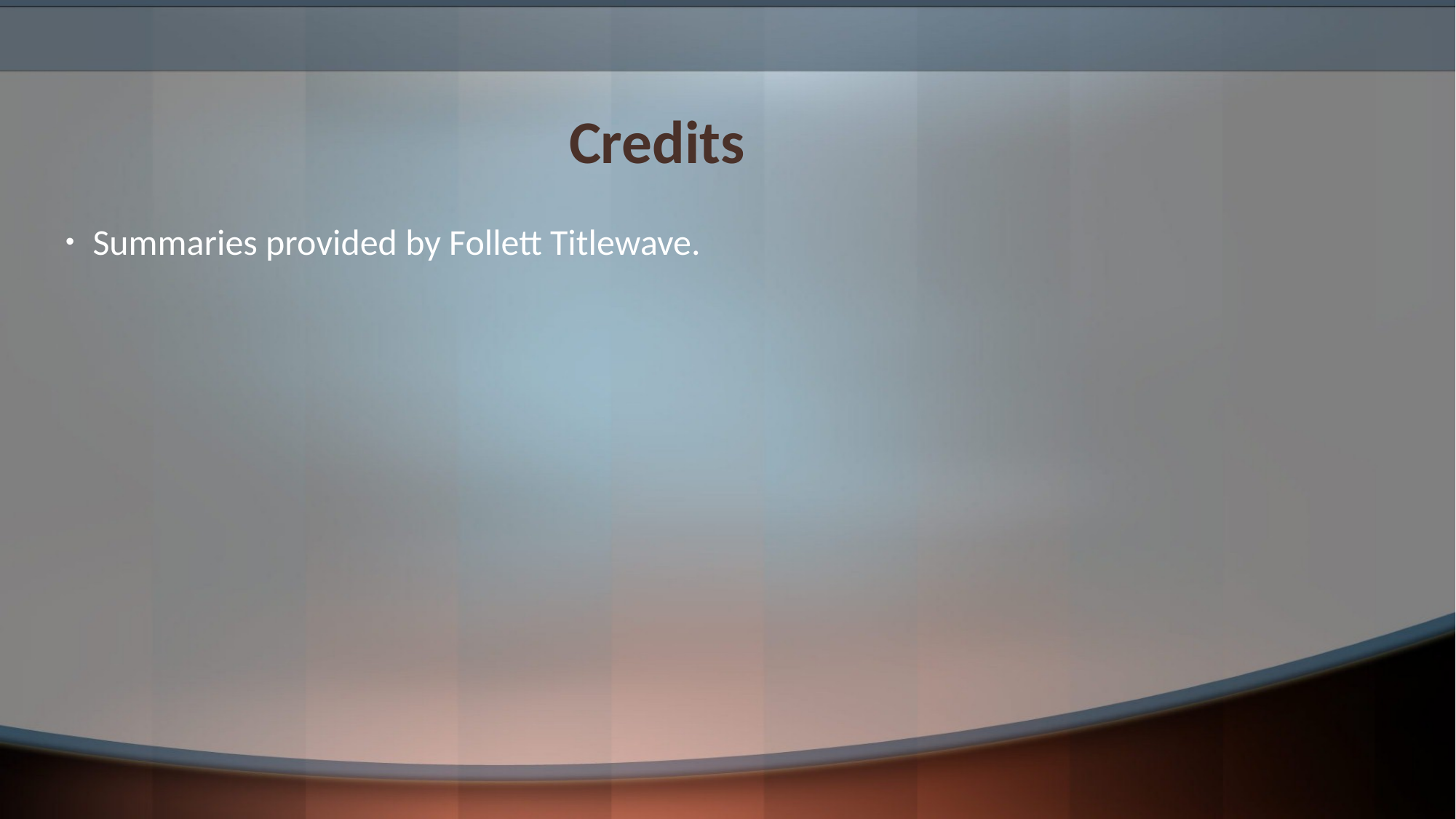

# Credits
Summaries provided by Follett Titlewave.